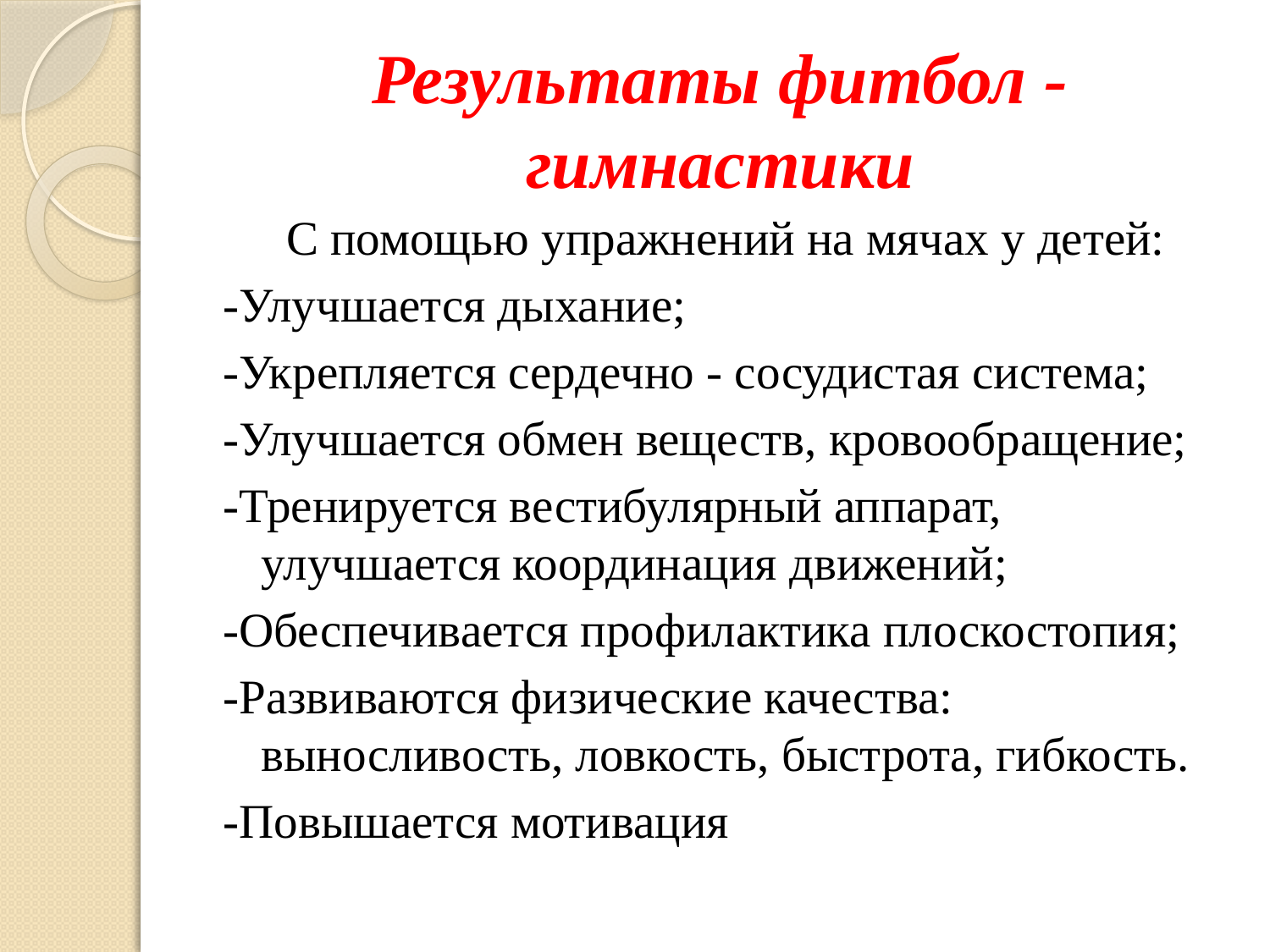

# Результаты фитбол -гимнастики
С помощью упражнений на мячах у детей:
-Улучшается дыхание;
-Укрепляется сердечно - сосудистая система;
-Улучшается обмен веществ, кровообращение;
-Тренируется вестибулярный аппарат, улучшается координация движений;
-Обеспечивается профилактика плоскостопия;
-Развиваются физические качества: выносливость, ловкость, быстрота, гибкость.
-Повышается мотивация